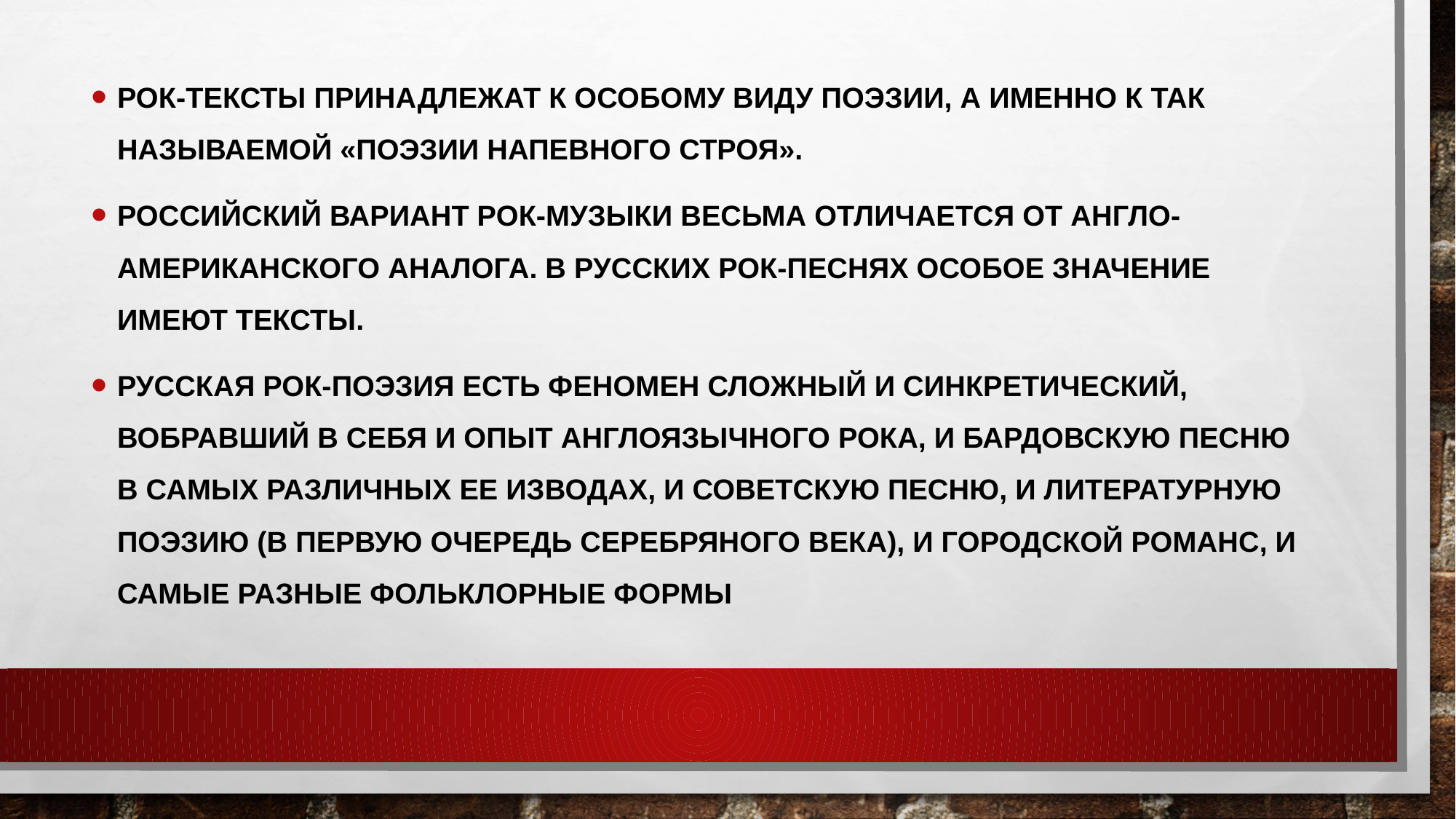

Рок-тексты принадлежат к особому виду поэзии, а именно к так называемой «поэзии напевного строя».
Российский вариант рок-музыки весьма отличается от англо-американского аналога. в русских рок-песнях особое значение имеют тексты.
русская рок-поэзия есть феномен сложный и синкретический, вобравший в себя и опыт англоязычного рока, и бардовскую песню в самых различных ее изводах, и советскую песню, и литературную поэзию (в первую очередь Серебряного века), и городской романс, и самые разные фольклорные формы